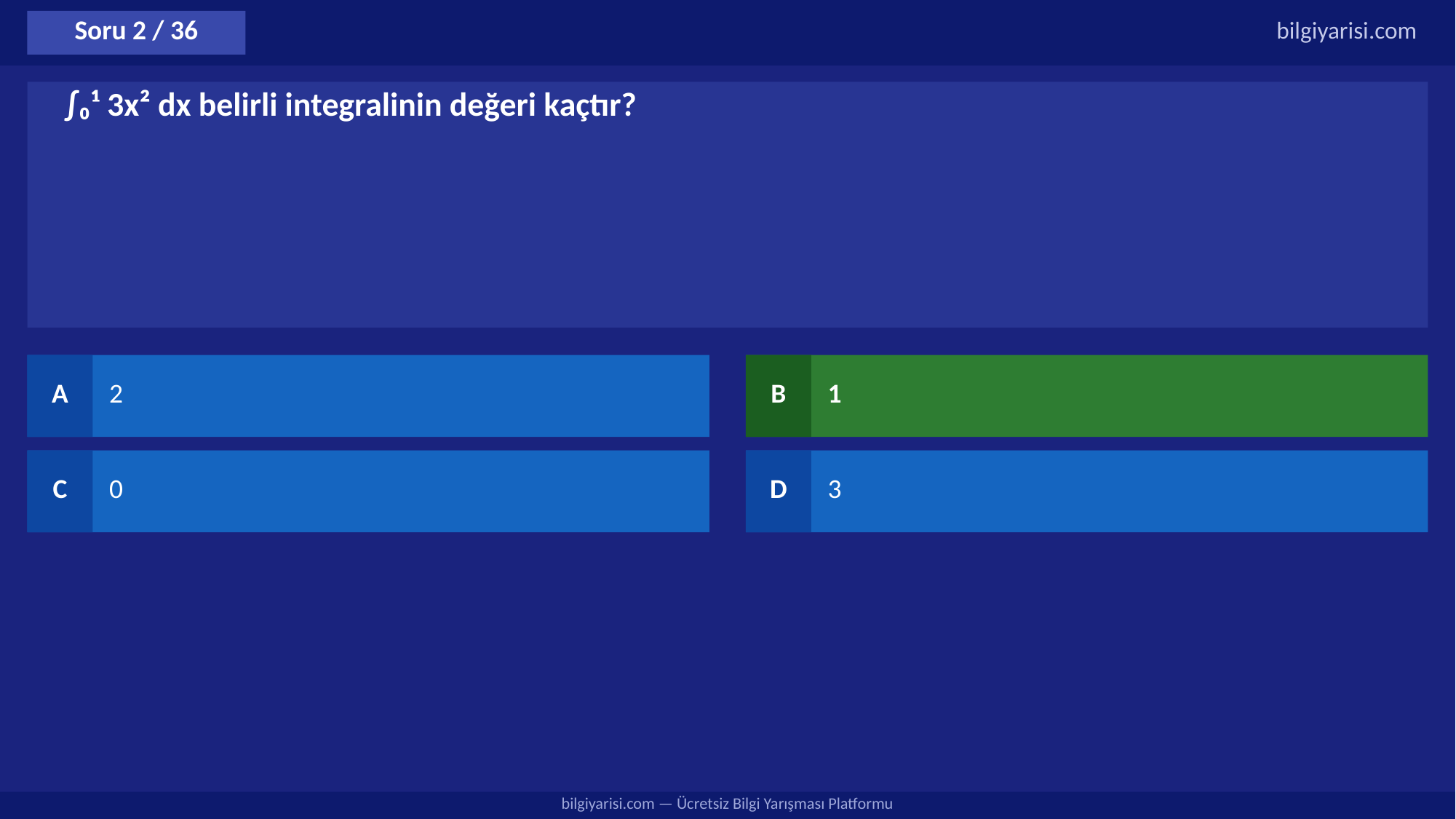

Soru 2 / 36
bilgiyarisi.com

∫₀¹ 3x² dx belirli integralinin değeri kaçtır?

A
2

B
1

C
0

D
3
bilgiyarisi.com — Ücretsiz Bilgi Yarışması Platformu